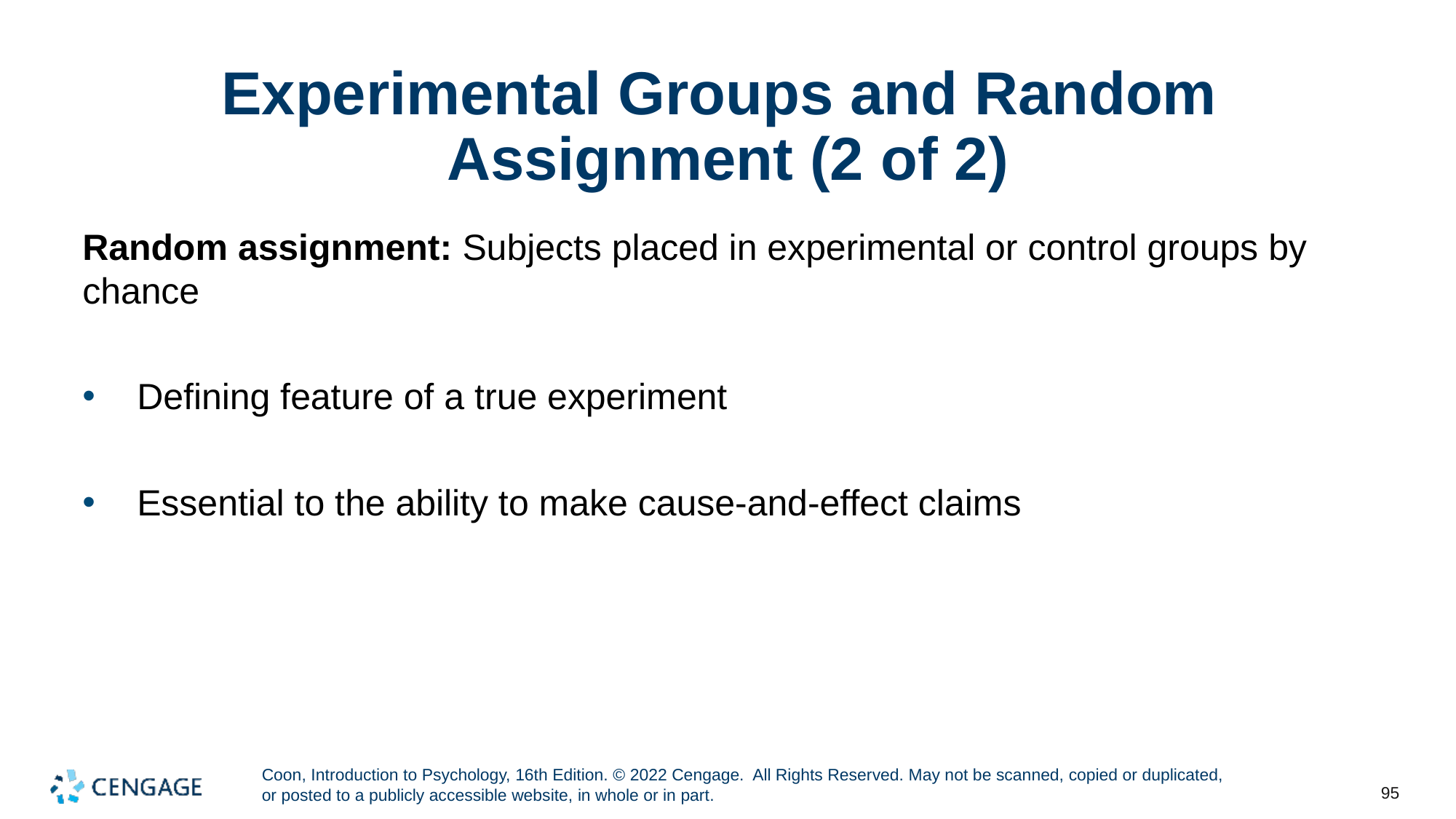

# Experimental Groups and Random Assignment (2 of 2)
Random assignment: Subjects placed in experimental or control groups by chance

Defining feature of a true experiment

Essential to the ability to make cause-and-effect claims